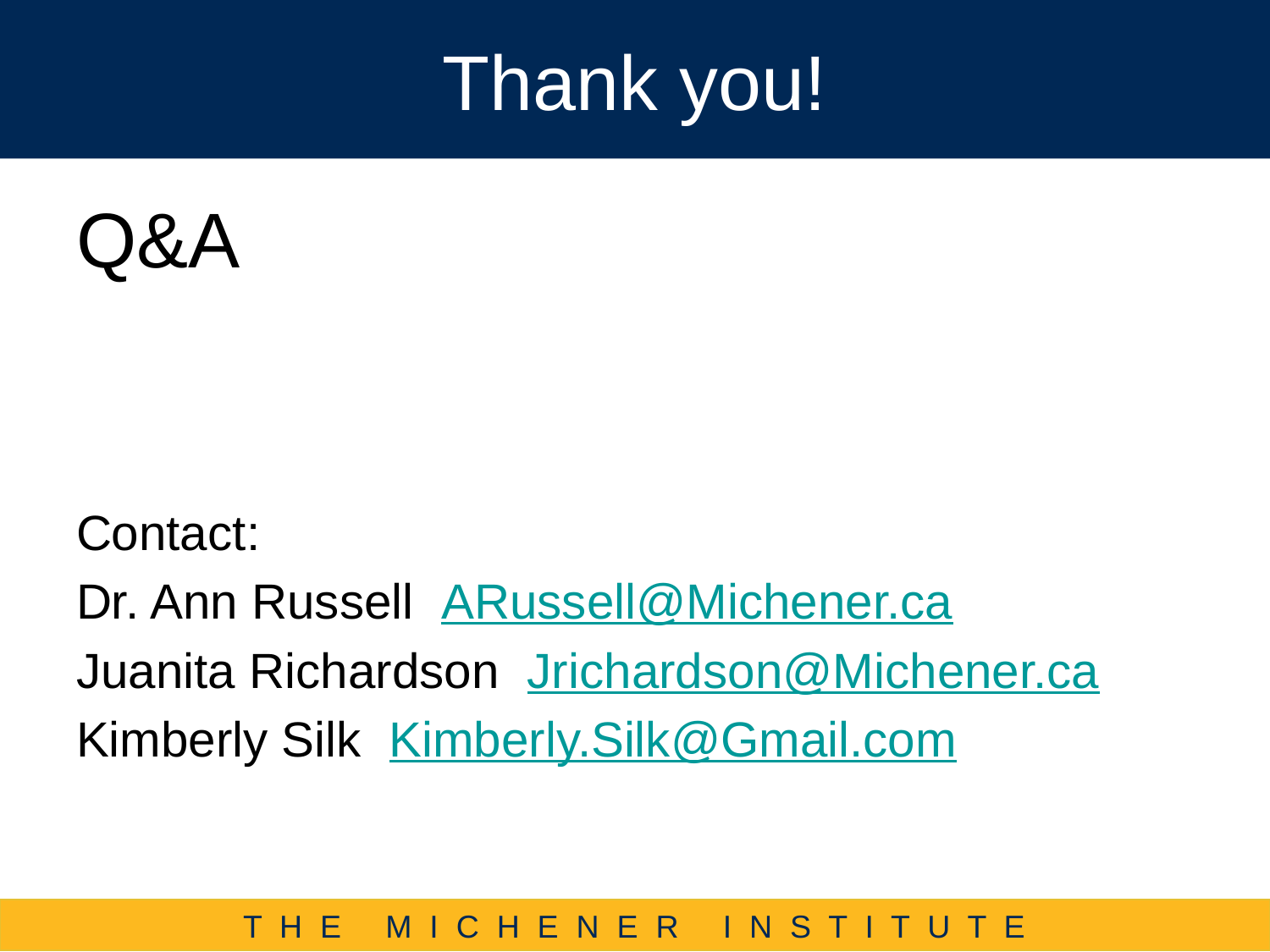

# Thank you!
Q&A

Contact:
Dr. Ann Russell  ARussell@Michener.ca
Juanita Richardson  Jrichardson@Michener.ca
Kimberly Silk  Kimberly.Silk@Gmail.com